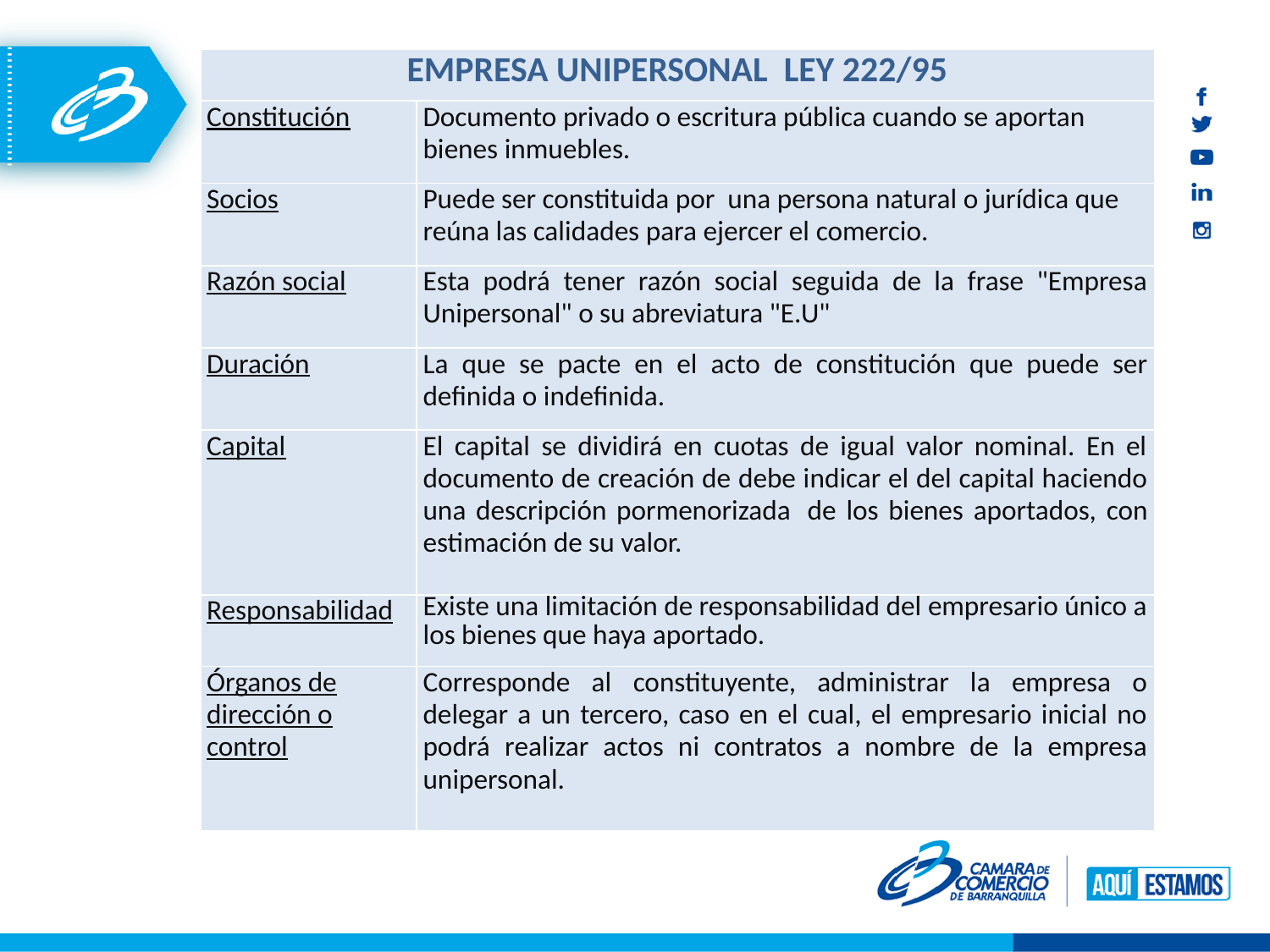

| EMPRESA UNIPERSONAL LEY 222/95 |  |
| --- | --- |
| Constitución | Documento privado o escritura pública cuando se aportan bienes inmuebles. |
| Socios | Puede ser constituida por una persona natural o jurídica que reúna las calidades para ejercer el comercio. |
| Razón social | Esta podrá tener razón social seguida de la frase "Empresa Unipersonal" o su abreviatura "E.U" |
| Duración | La que se pacte en el acto de constitución que puede ser definida o indefinida. |
| Capital | El capital se dividirá en cuotas de igual valor nominal. En el documento de creación de debe indicar el del capital haciendo una descripción pormenorizada  de los bienes aportados, con estimación de su valor. |
| Responsabilidad | Existe una limitación de responsabilidad del empresario único a los bienes que haya aportado. |
| Órganos de dirección o control | Corresponde al constituyente, administrar la empresa o delegar a un tercero, caso en el cual, el empresario inicial no podrá realizar actos ni contratos a nombre de la empresa unipersonal. |